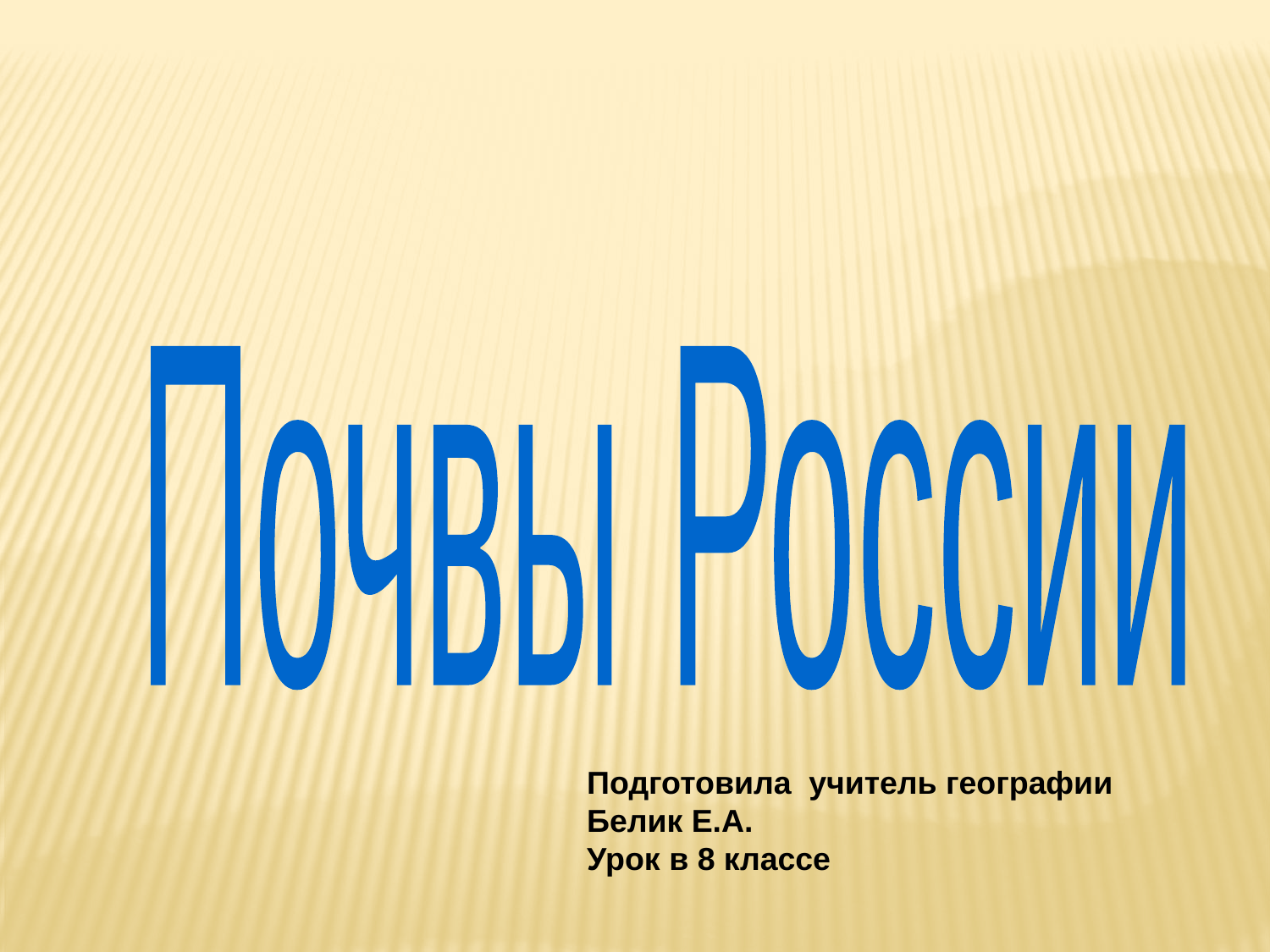

Почвы России
Подготовила  учитель географии
Белик Е.А.
Урок в 8 классе